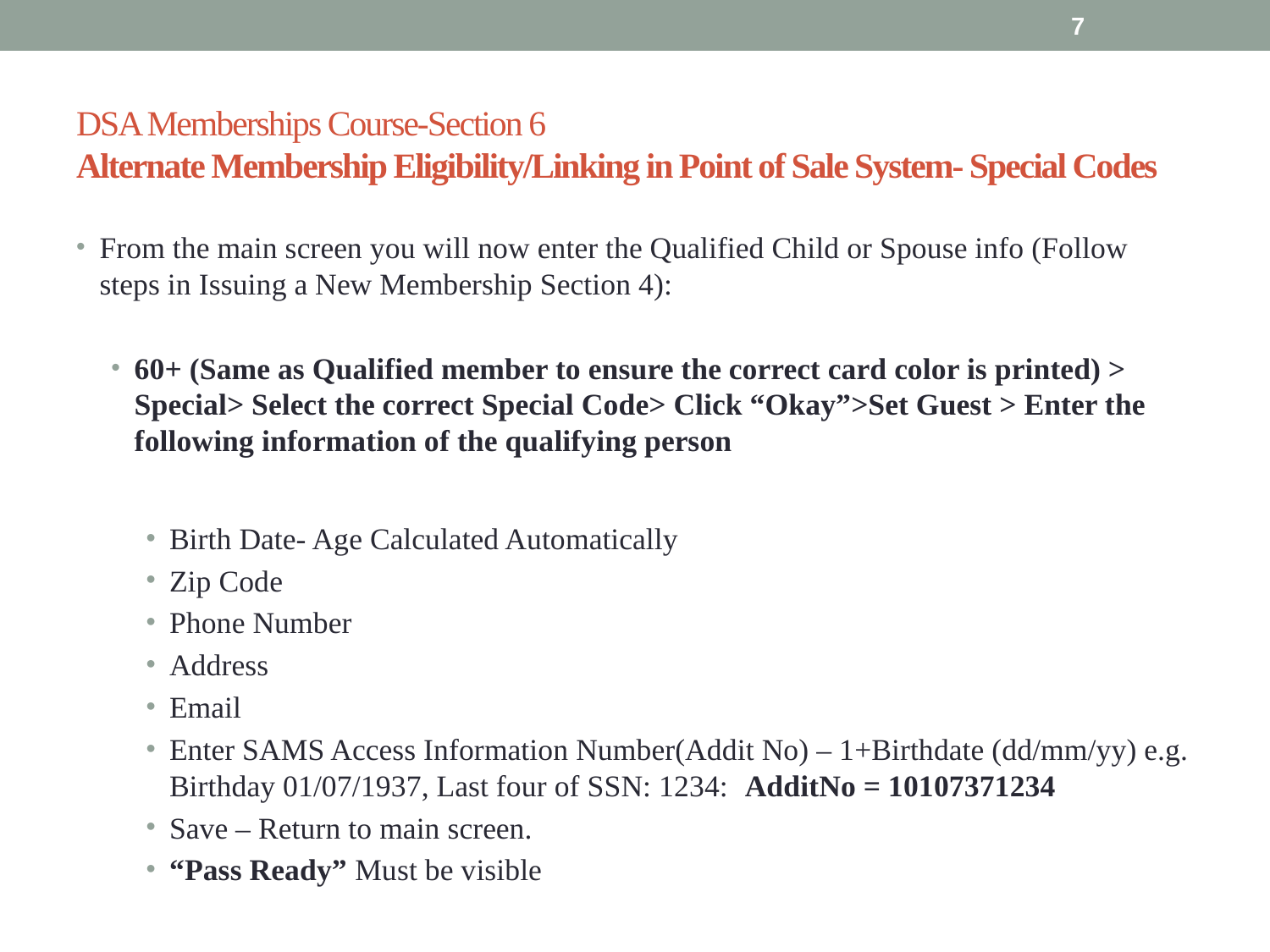

7
# DSA Memberships Course-Section 6 Alternate Membership Eligibility/Linking in Point of Sale System- Special Codes
From the main screen you will now enter the Qualified Child or Spouse info (Follow steps in Issuing a New Membership Section 4):

60+ (Same as Qualified member to ensure the correct card color is printed) > Special> Select the correct Special Code> Click “Okay”>Set Guest > Enter the following information of the qualifying person

Birth Date- Age Calculated Automatically
Zip Code
Phone Number
Address
Email
Enter SAMS Access Information Number(Addit No) – 1+Birthdate (dd/mm/yy) e.g. Birthday 01/07/1937, Last four of SSN: 1234:  AdditNo = 10107371234
Save – Return to main screen.
“Pass Ready” Must be visible